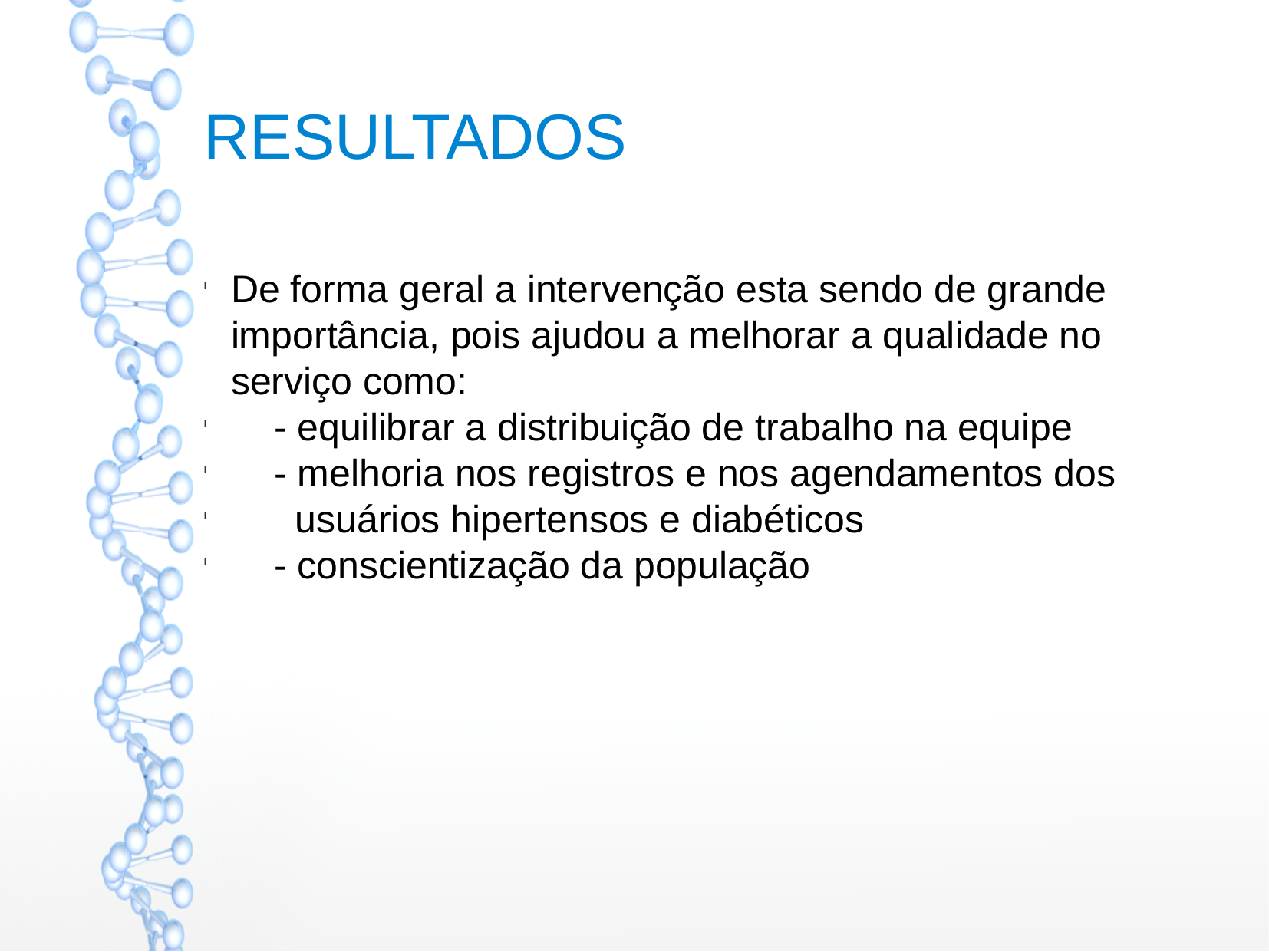

RESULTADOS

De forma geral a intervenção esta sendo de grande importância, pois ajudou a melhorar a qualidade no serviço como:
    - equilibrar a distribuição de trabalho na equipe
    - melhoria nos registros e nos agendamentos dos
      usuários hipertensos e diabéticos
    - conscientização da população